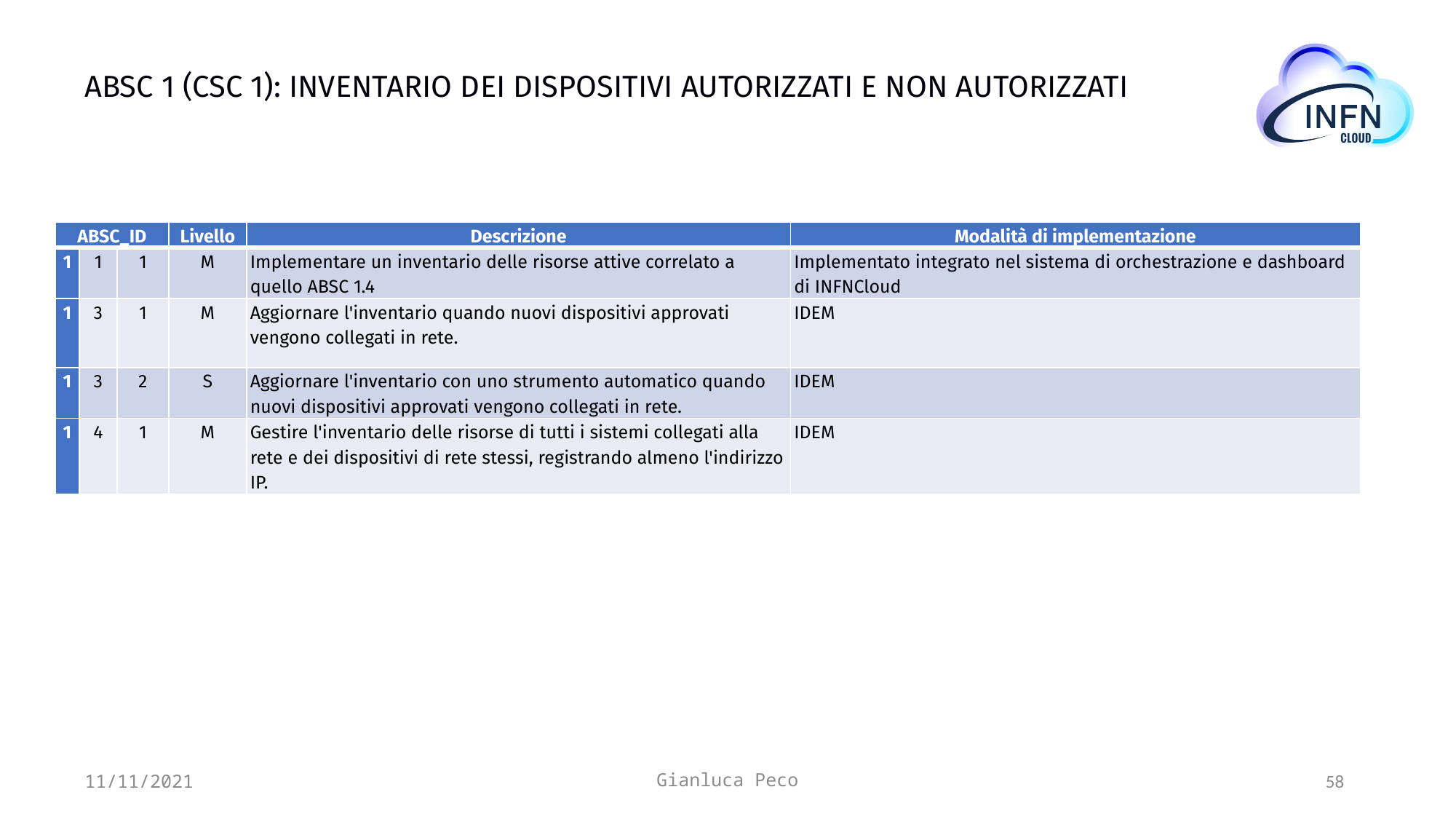

ABSC 1 (CSC 1): INVENTARIO DEI DISPOSITIVI AUTORIZZATI E NON AUTORIZZATI
| ABSC\_ID |  |  | Livello | Descrizione | Modalità di implementazione |
| --- | --- | --- | --- | --- | --- |
| 1 | 1 | 1 | M | Implementare un inventario delle risorse attive correlato a quello ABSC 1.4 | Implementato integrato nel sistema di orchestrazione e dashboard di INFNCloud |
| 1 | 3 | 1 | M | Aggiornare l'inventario quando nuovi dispositivi approvati vengono collegati in rete. | IDEM |
| 1 | 3 | 2 | S | Aggiornare l'inventario con uno strumento automatico quando nuovi dispositivi approvati vengono collegati in rete. | IDEM |
| 1 | 4 | 1 | M | Gestire l'inventario delle risorse di tutti i sistemi collegati alla rete e dei dispositivi di rete stessi, registrando almeno l'indirizzo IP. | IDEM |
11/11/2021
Gianluca Peco
58